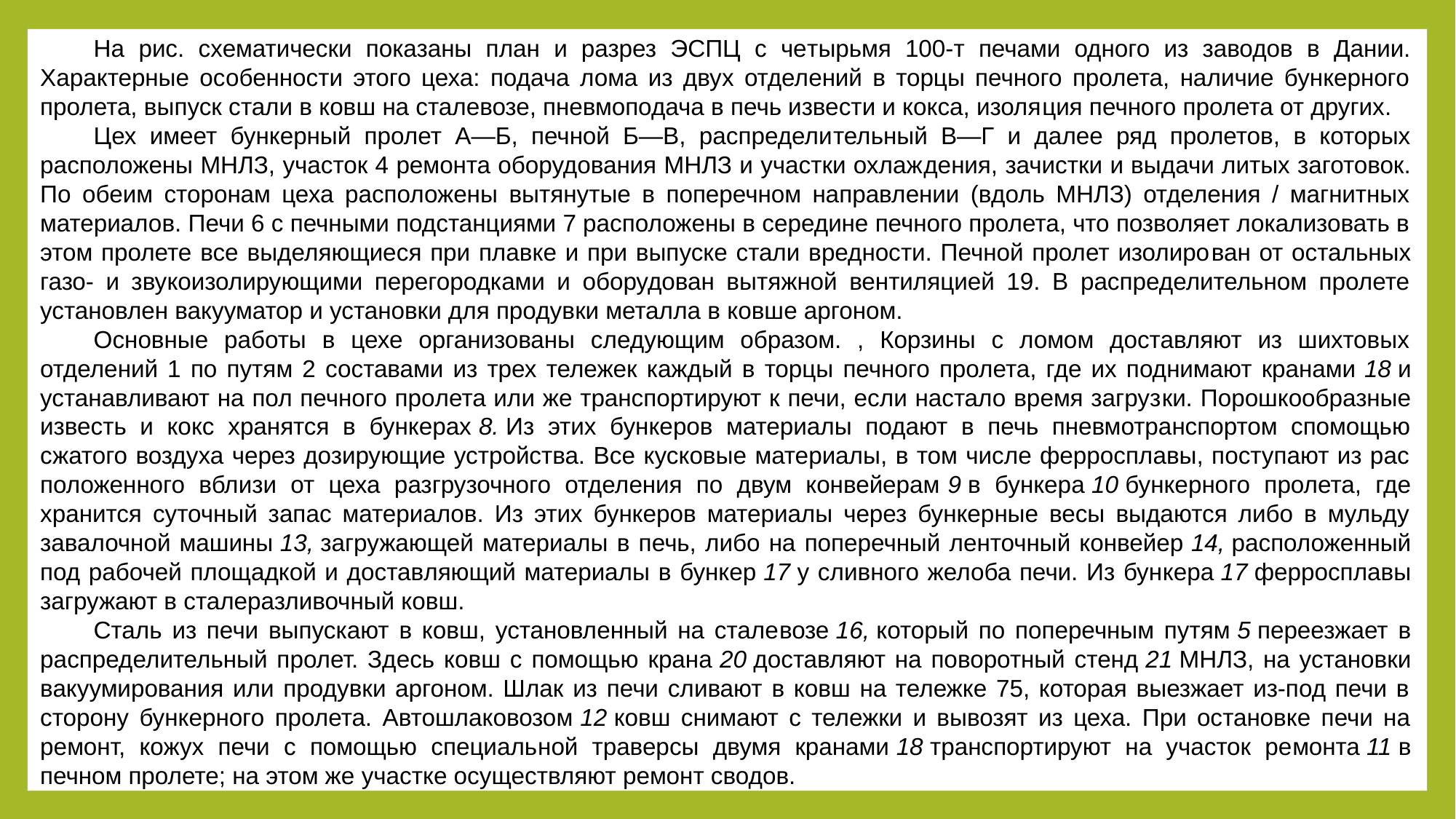

На рис. схематически показаны план и разрез ЭСПЦ с че­тырьмя 100-т печами одного из заводов в Дании. Характерные особенности этого цеха: подача лома из двух отделений в торцы печного пролета, наличие бункерного пролета, выпуск стали в ковш на сталевозе, пневмоподача в печь извести и кокса, изоля­ция печного пролета от других.
Цех имеет бункерный пролет А—Б, печной Б—В, распредели­тельный В—Г и далее ряд пролетов, в которых расположены МНЛЗ, участок 4 ремонта оборудования МНЛЗ и участки охлаж­дения, зачистки и выдачи литых заготовок. По обеим сторонам цеха расположены вытянутые в поперечном направлении (вдоль МНЛЗ) отделения / магнитных материалов. Печи 6 с печными подстанциями 7 расположены в середине печного пролета, что позволяет локализовать в этом пролете все выделяющиеся при плавке и при выпуске стали вредности. Печной пролет изолиро­ван от остальных газо- и звукоизолирующими перегородками и оборудован вытяжной вентиляцией 19. В распределительном пролете установлен вакууматор и установки для продувки металла в ковше аргоном.
Основные работы в цехе организованы следующим образом. , Корзины с ломом доставляют из шихтовых отделений 1 по путям 2 составами из трех тележек каждый в торцы печного пролета, где их поднимают кранами 18 и устанавливают на пол печного про­лета или же транспортируют к печи, если настало время загруз­ки. Порошкообразные известь и кокс хранятся в бункерах 8. Из этих бункеров материалы подают в печь пневмотранспортом спомощью сжатого воздуха через дозирующие устройства. Все кусковые материалы, в том числе ферросплавы, поступают из рас­положенного вблизи от цеха разгрузочного отделения по двум конвейерам 9 в бункера 10 бункерного пролета, где хранится суточный запас материалов. Из этих бункеров материалы через бункерные весы выдаются либо в мульду завалочной машины 13, загружающей материалы в печь, либо на поперечный ленточный конвейер 14, расположенный под рабочей площадкой и достав­ляющий материалы в бункер 17 у сливного желоба печи. Из бун­кера 17 ферросплавы загружают в сталеразливочный ковш.
Сталь из печи выпускают в ковш, установленный на стале­возе 16, который по поперечным путям 5 переезжает в распределительный пролет. Здесь ковш с помощью крана 20 доставляют на поворотный стенд 21 МНЛЗ, на установки вакуумирования или продувки аргоном. Шлак из печи сливают в ковш на тележке 75, которая выезжает из-под печи в сторону бункерного пролета. Автошлаковозом 12 ковш снимают с тележки и вывозят из цеха. При остановке печи на ремонт, кожух печи с помощью специаль­ной траверсы двумя кранами 18 транспортируют на участок ре­монта 11 в печном пролете; на этом же участке осуществляют ремонт сводов.